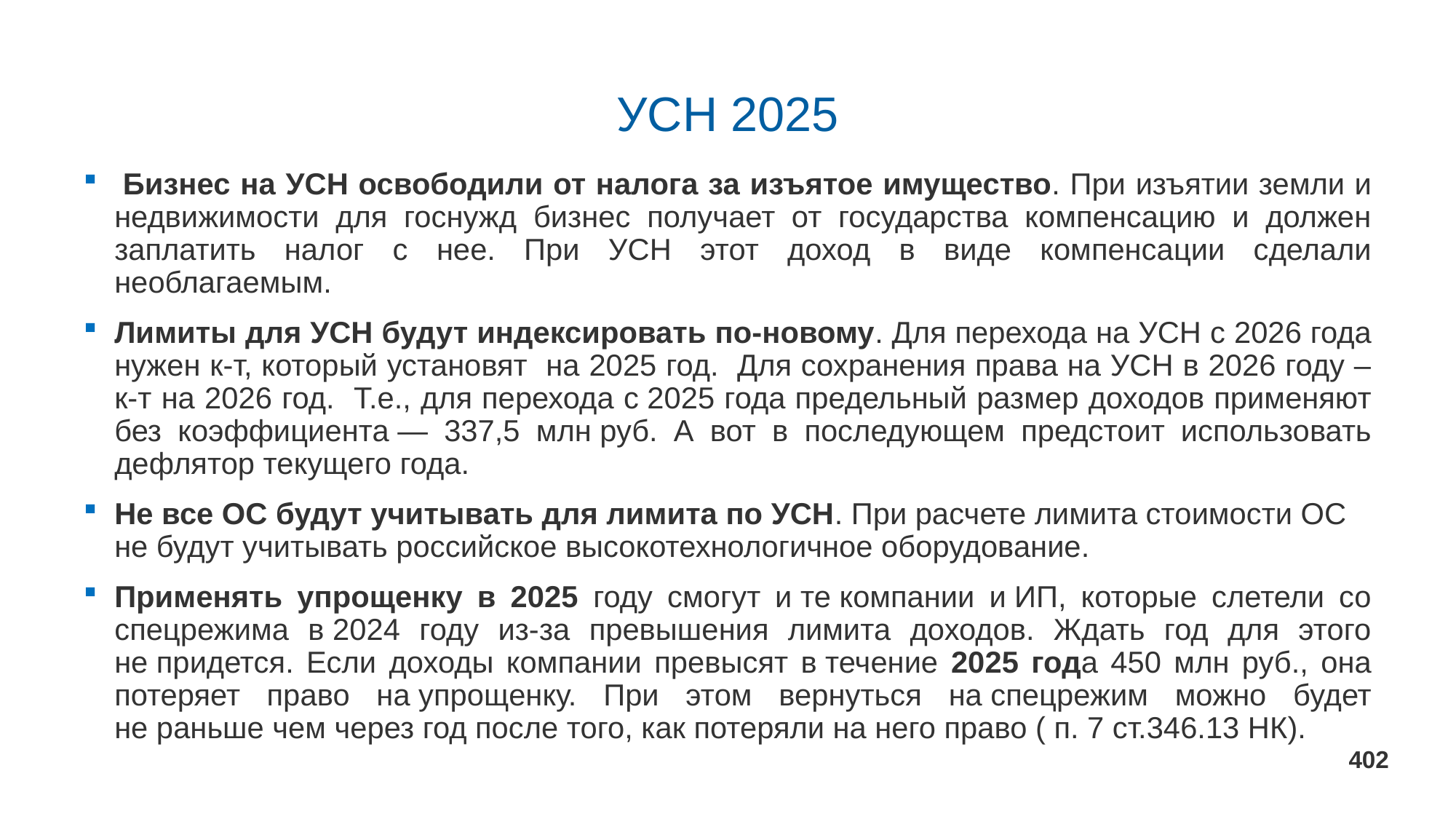

# УСН 2025
 Бизнес на УСН освободили от налога за изъятое имущество. При изъятии земли и недвижимости для госнужд бизнес получает от государства компенсацию и должен заплатить налог с нее. При УСН этот доход в виде компенсации сделали необлагаемым.
Лимиты для УСН будут индексировать по-новому. Для перехода на УСН с 2026 года нужен к-т, который установят  на 2025 год.  Для сохранения права на УСН в 2026 году – к-т на 2026 год.  Т.е., для перехода с 2025 года предельный размер доходов применяют без коэффициента — 337,5 млн руб. А вот в последующем предстоит использовать дефлятор текущего года.
Не все ОС будут учитывать для лимита по УСН. При расчете лимита стоимости ОС не будут учитывать российское высокотехнологичное оборудование.
Применять упрощенку в 2025 году смогут и те компании и ИП, которые слетели со спецрежима в 2024 году из-за превышения лимита доходов. Ждать год для этого не придется. Если доходы компании превысят в течение 2025 года 450 млн руб., она потеряет право на упрощенку. При этом вернуться на спецрежим можно будет не раньше чем через год после того, как потеряли на него право ( п. 7 ст.346.13 НК).